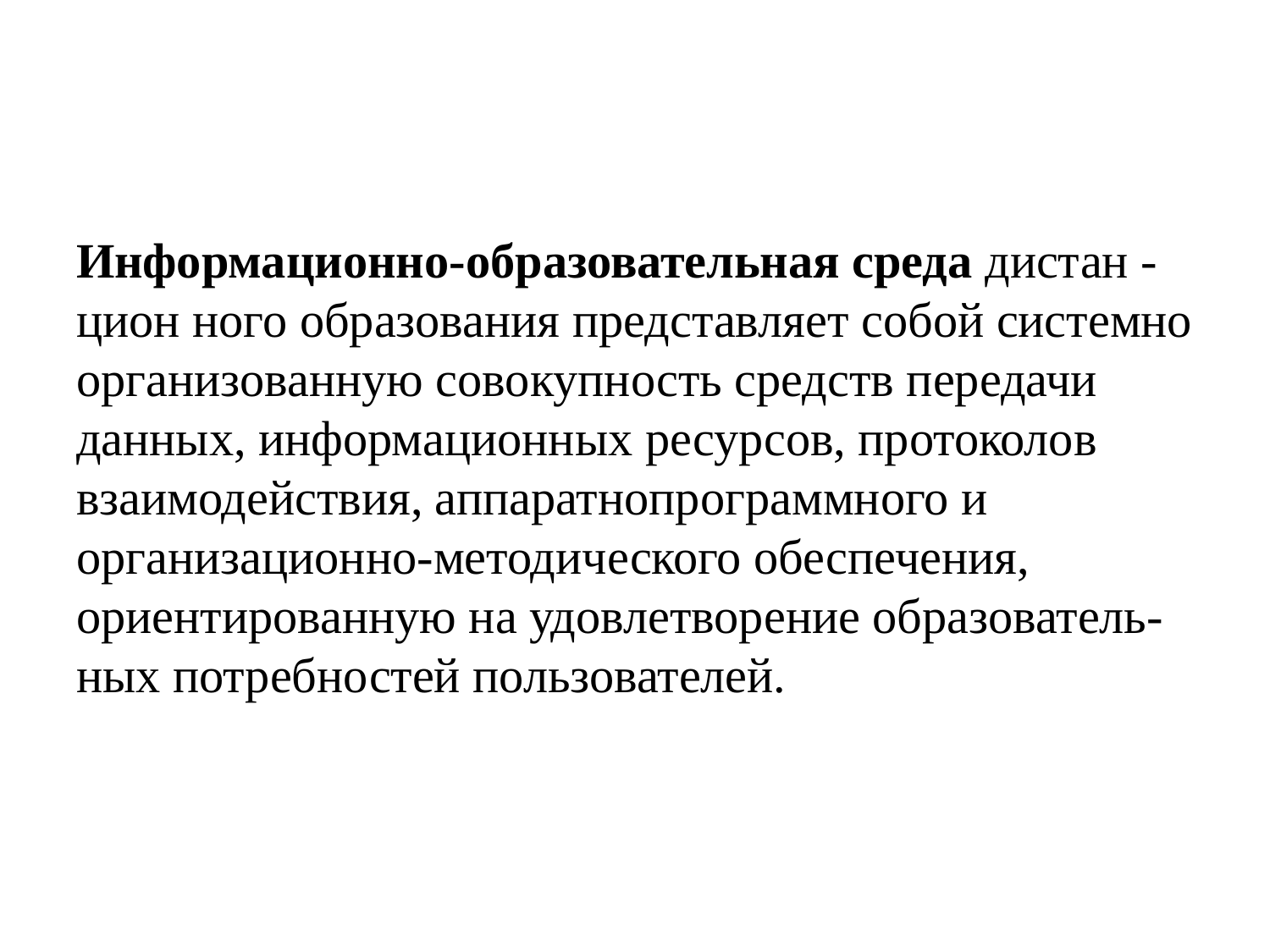

#
Информационно-образовательная среда дистан -цион ного образования представляет собой системно организованную совокупность средств передачи данных, информационных ресурсов, протоколов взаимодействия, аппаратнопрограммного и организационно-методического обеспечения, ориентированную на удовлетворение образователь- ных потребностей пользователей.